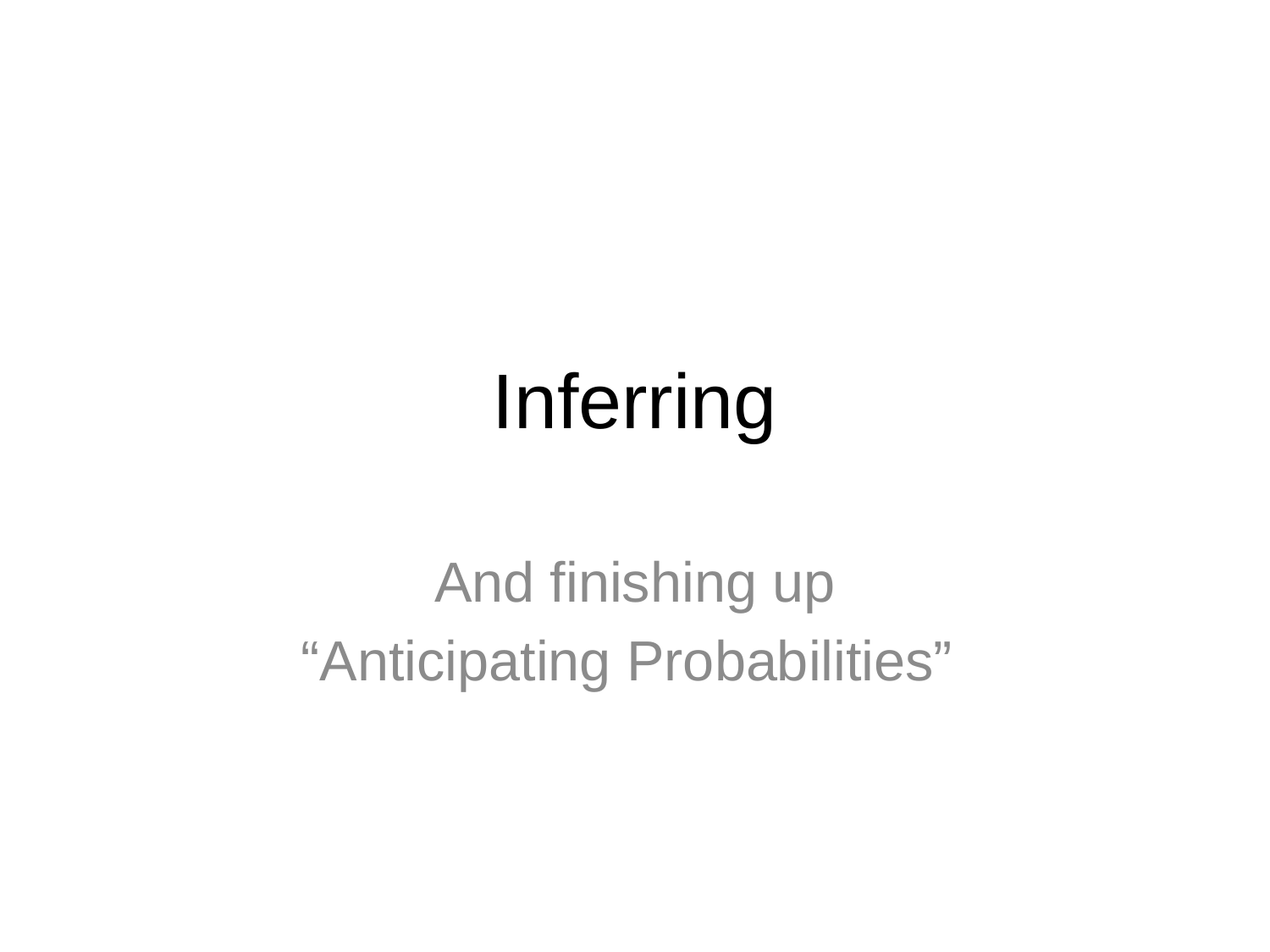

# Inferring
And finishing up
 “Anticipating Probabilities”